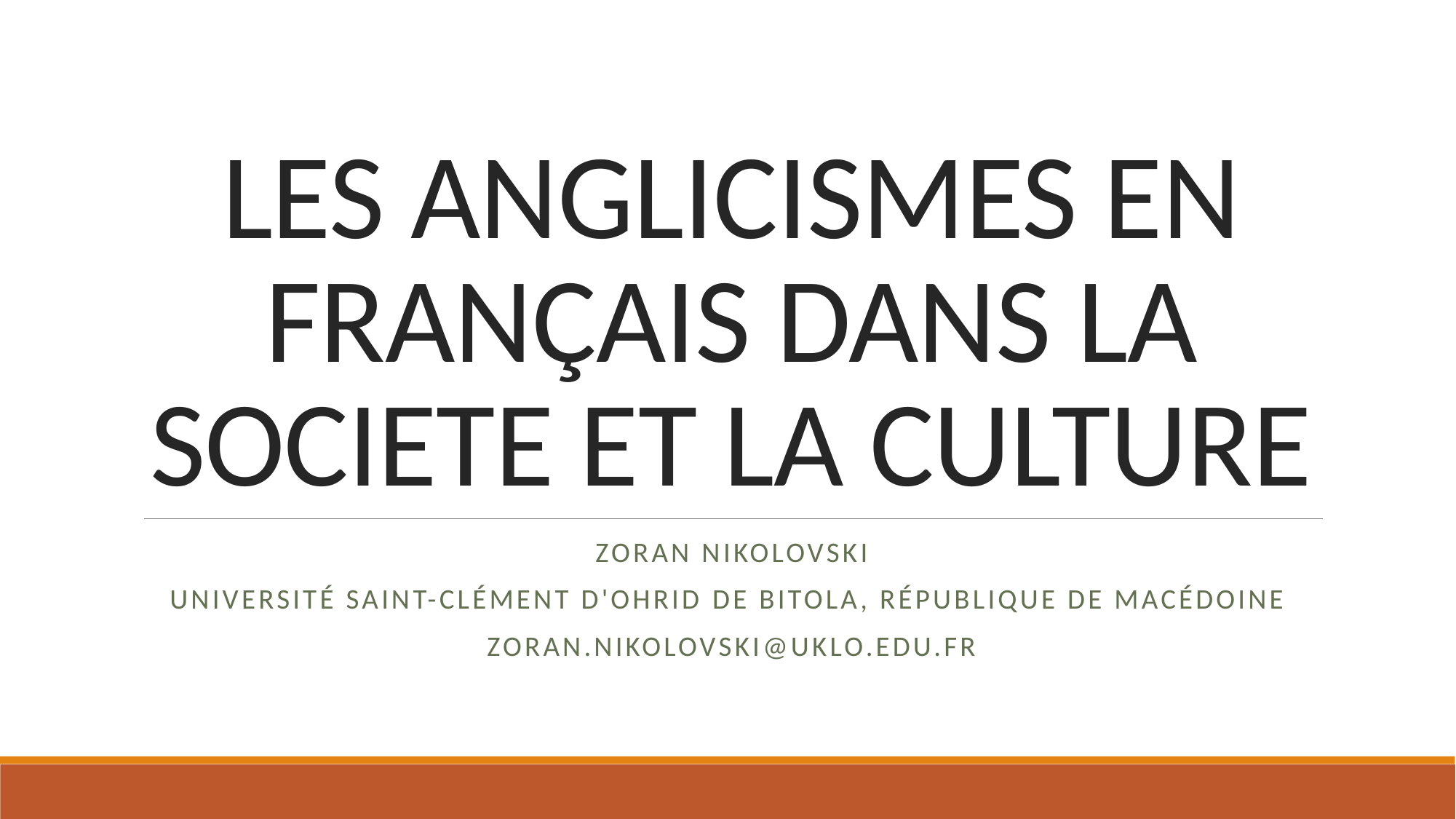

# LES ANGLICISMES EN FRANÇAIS DANS LA SOCIETE ET LA CULTURE
Zoran Nikolovski
Université Saint-Clément d'Ohrid de Bitola, République de Macédoine
Zoran.nikolovski@uklo.edu.fr